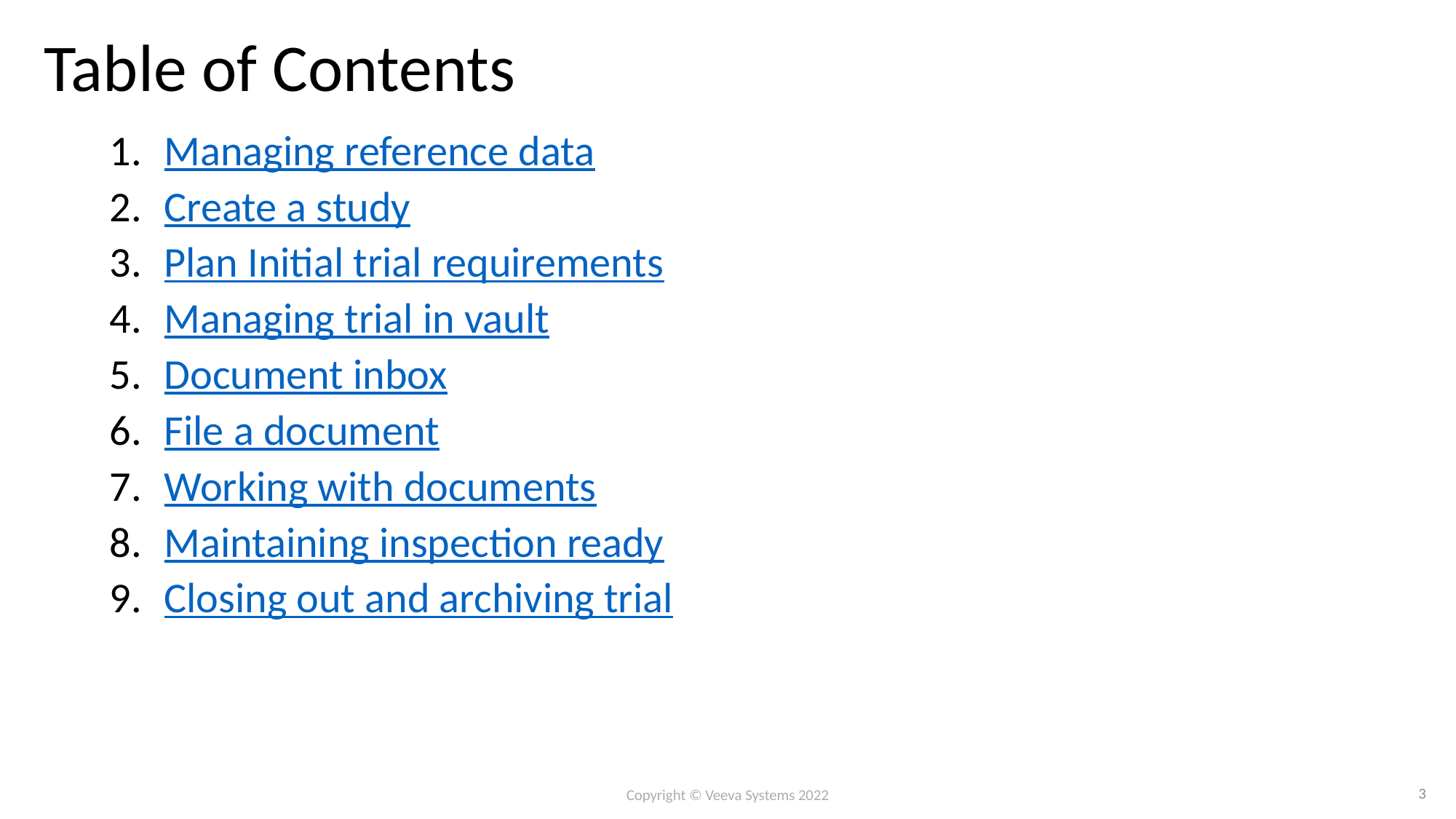

# Table of Contents
Managing reference data
Create a study
Plan Initial trial requirements
Managing trial in vault
Document inbox
File a document
Working with documents
Maintaining inspection ready
Closing out and archiving trial